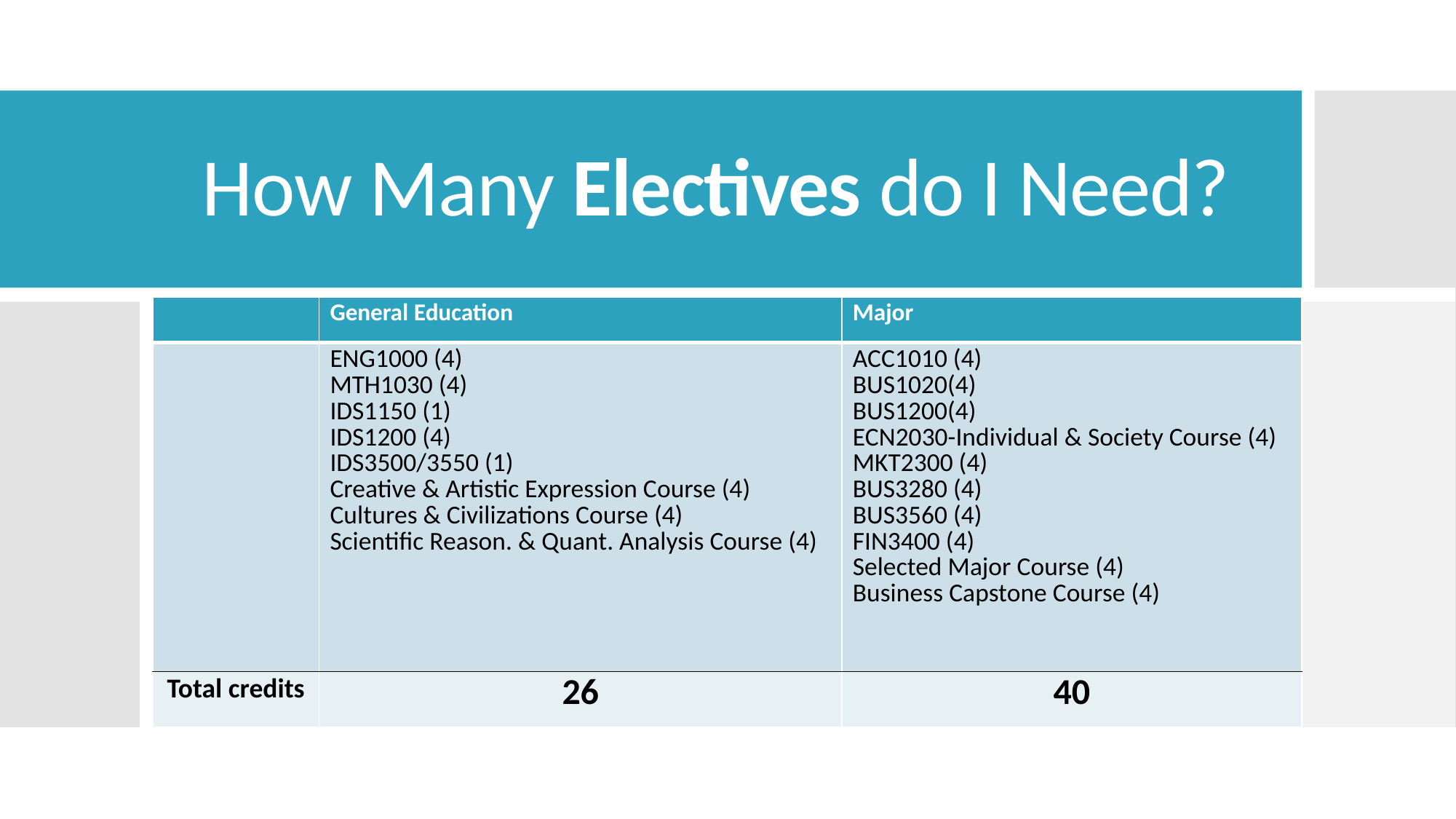

# How Many Electives do I Need?
|  | General Education | Major |
| --- | --- | --- |
|  | ENG1000 (4) MTH1030 (4) IDS1150 (1) IDS1200 (4) IDS3500/3550 (1) Creative & Artistic Expression Course (4) Cultures & Civilizations Course (4) Scientific Reason. & Quant. Analysis Course (4) | ACC1010 (4) BUS1020(4) BUS1200(4) ECN2030-Individual & Society Course (4) MKT2300 (4) BUS3280 (4) BUS3560 (4) FIN3400 (4) Selected Major Course (4) Business Capstone Course (4) |
| Total credits | 26 | 40 |